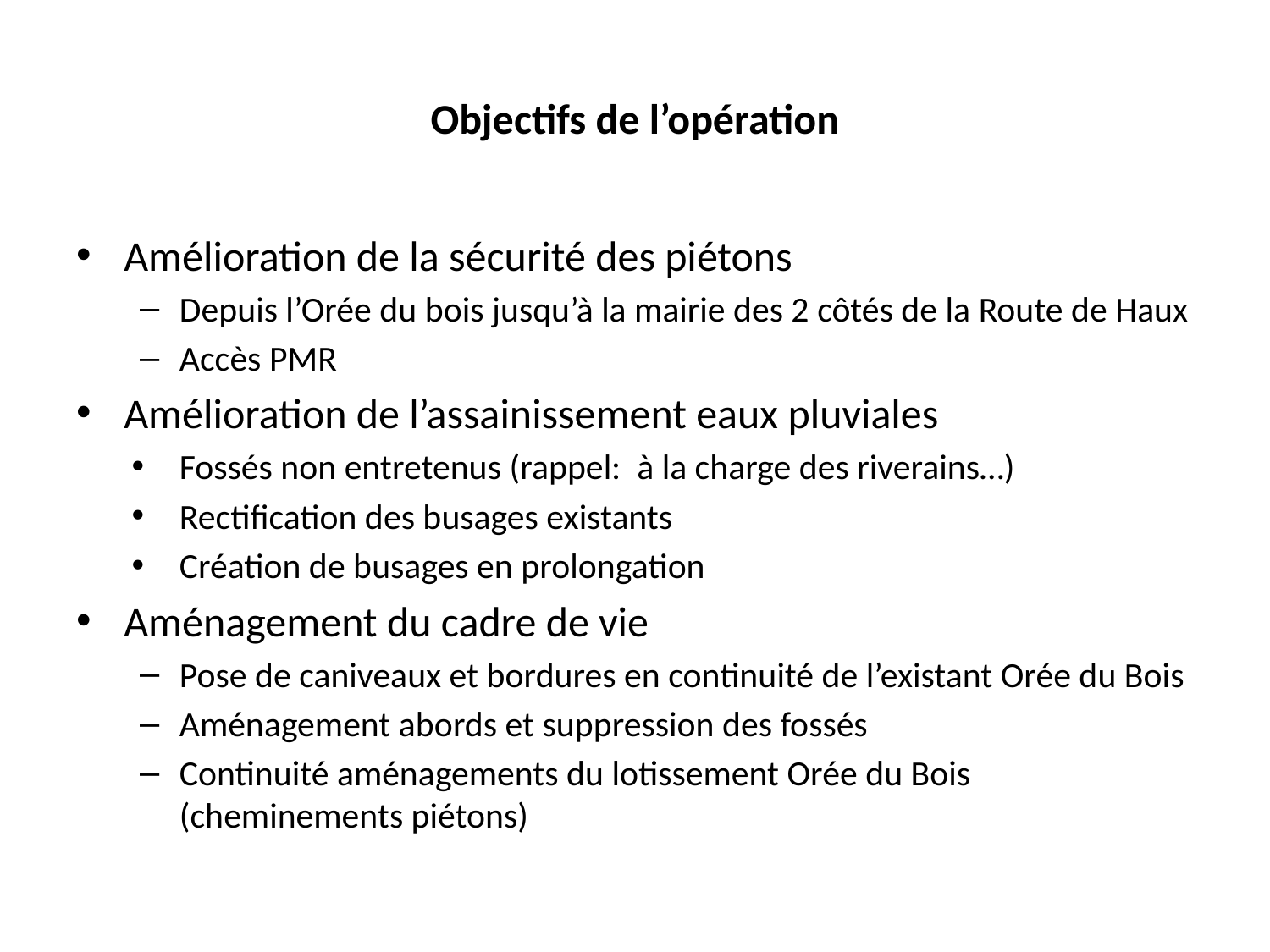

# Objectifs de l’opération
Amélioration de la sécurité des piétons
Depuis l’Orée du bois jusqu’à la mairie des 2 côtés de la Route de Haux
Accès PMR
Amélioration de l’assainissement eaux pluviales
Fossés non entretenus (rappel:  à la charge des riverains…)
Rectification des busages existants
Création de busages en prolongation
Aménagement du cadre de vie
Pose de caniveaux et bordures en continuité de l’existant Orée du Bois
Aménagement abords et suppression des fossés
Continuité aménagements du lotissement Orée du Bois (cheminements piétons)